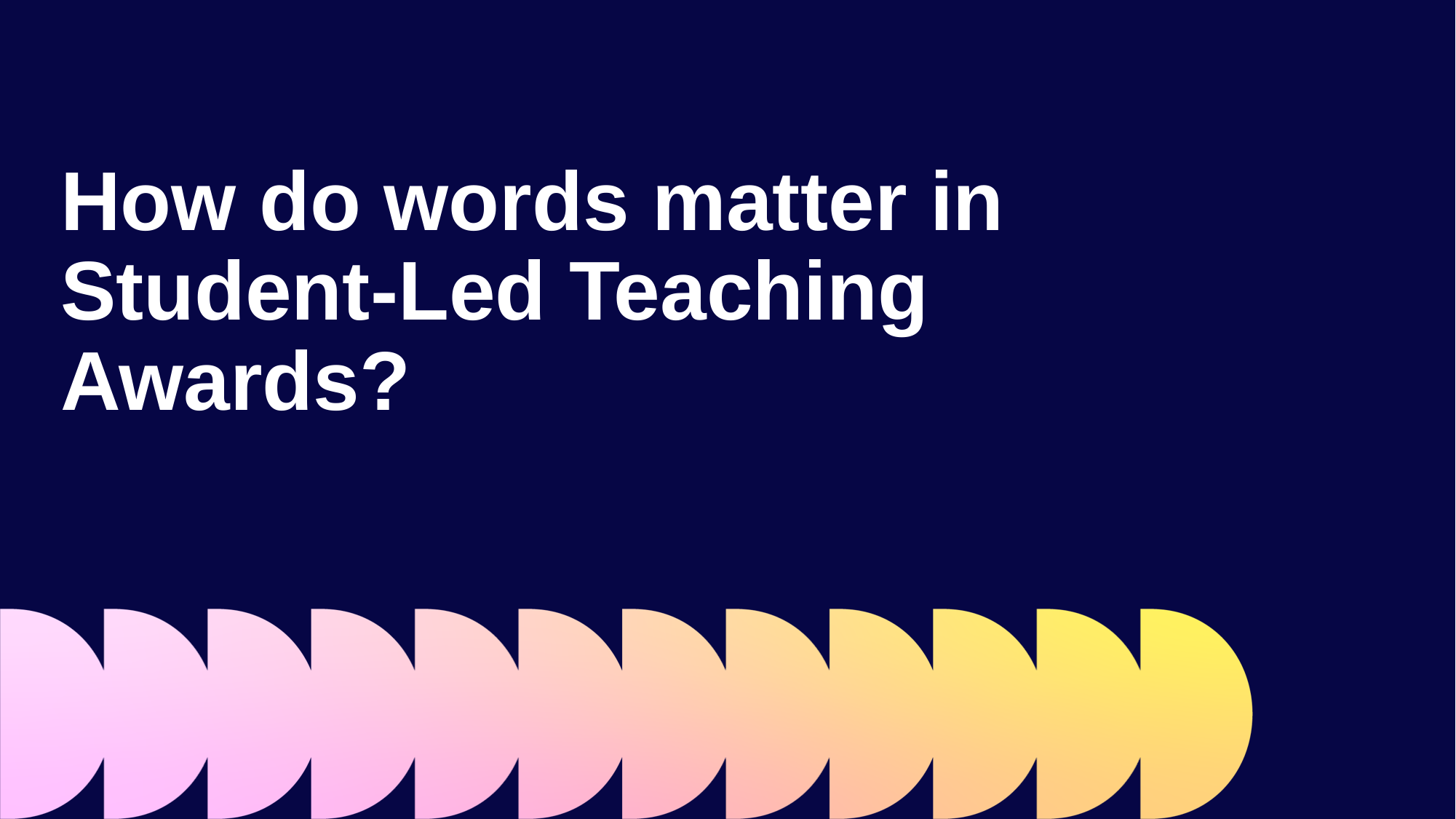

Do Words Matter?
How do words matter in Student-Led Teaching Awards?